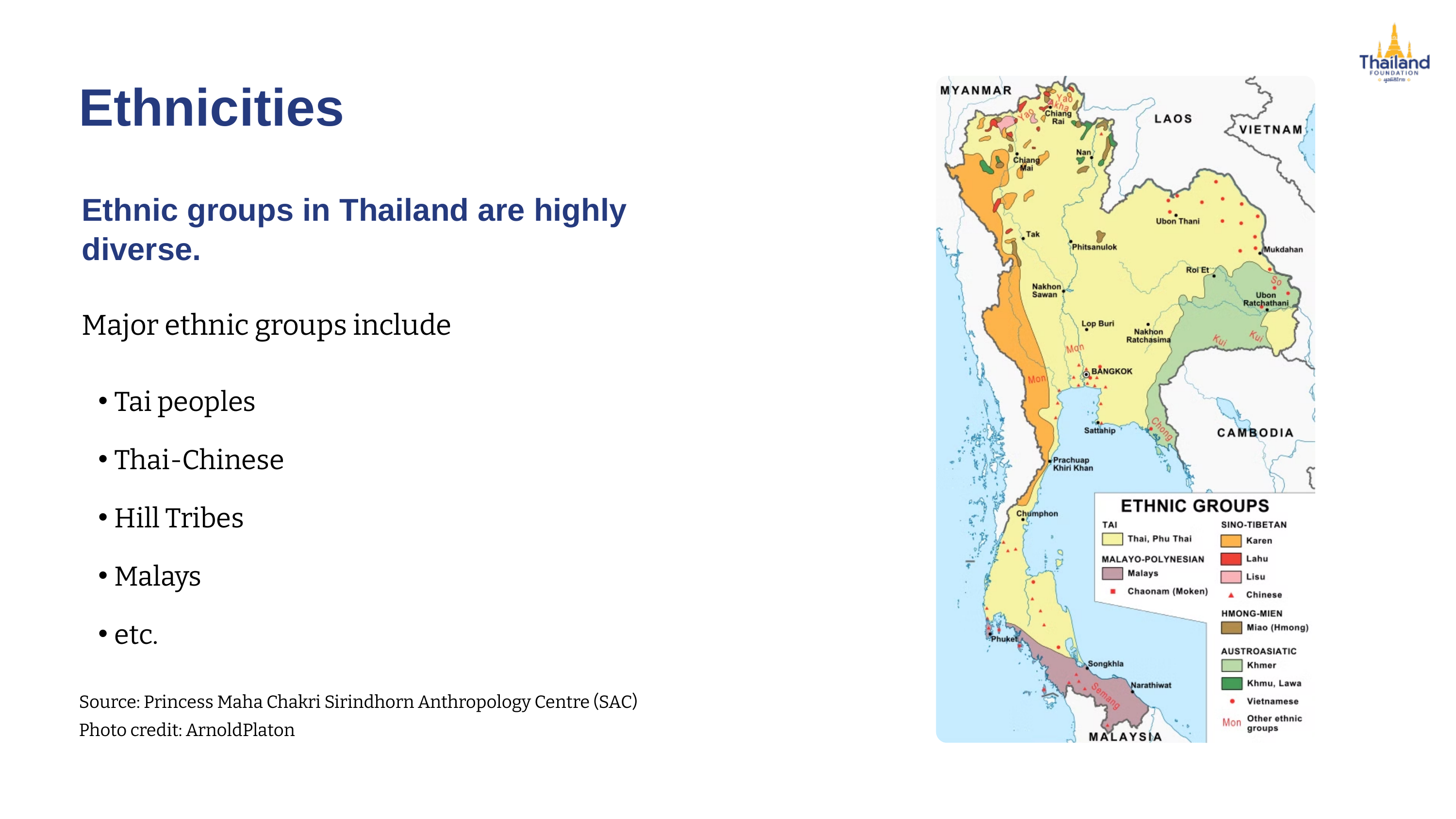

Ethnicities

Ethnic groups in Thailand are highly diverse.
Major ethnic groups include
Tai peoples
Thai-Chinese
Hill Tribes
Malays
etc.
Source: Princess Maha Chakri Sirindhorn Anthropology Centre (SAC)
Photo credit: ArnoldPlaton​